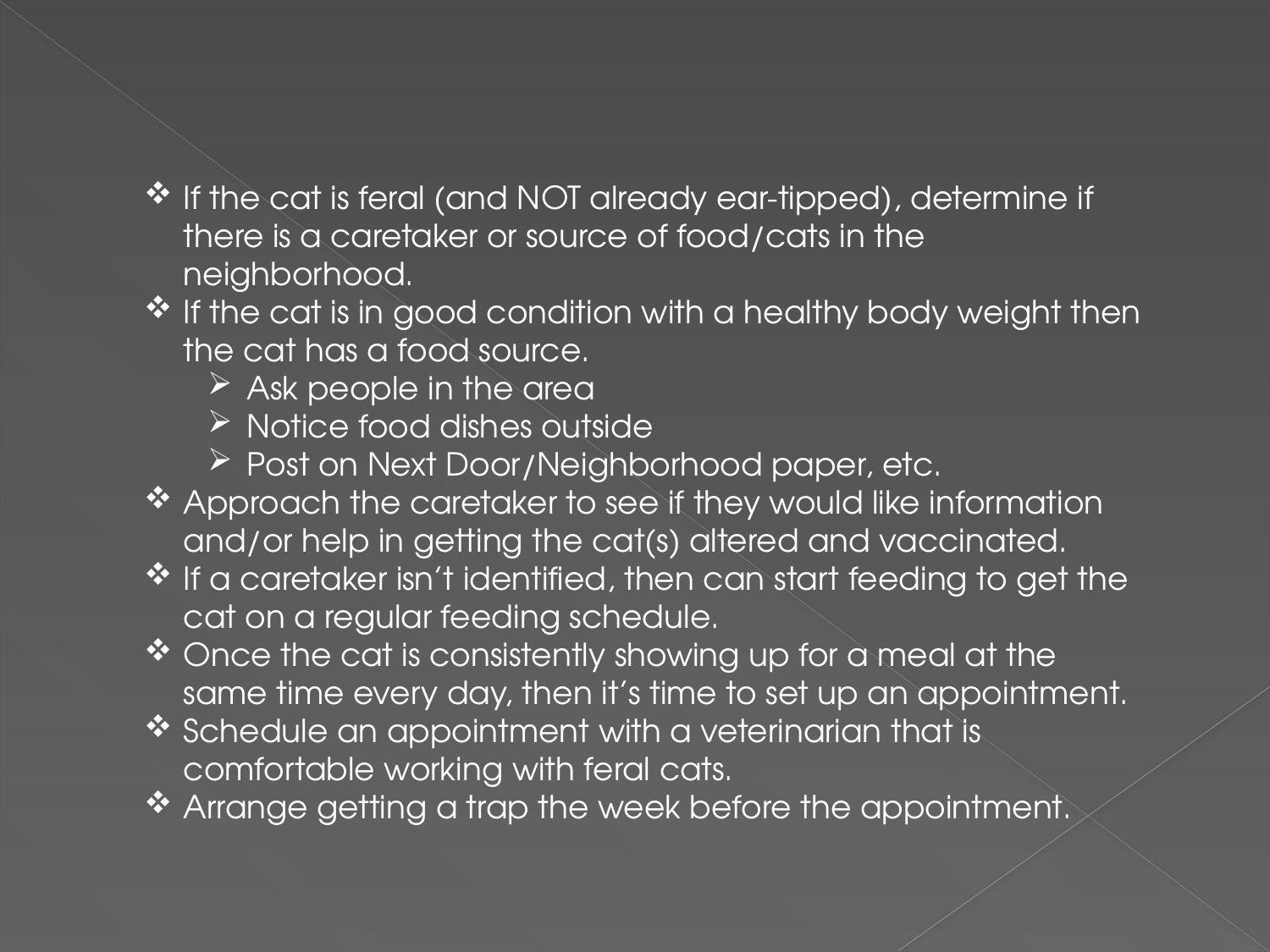

If the cat is feral (and NOT already ear-tipped), determine if there is a caretaker or source of food/cats in the neighborhood.
If the cat is in good condition with a healthy body weight then the cat has a food source.
Ask people in the area
Notice food dishes outside
Post on Next Door/Neighborhood paper, etc.
Approach the caretaker to see if they would like information and/or help in getting the cat(s) altered and vaccinated.
If a caretaker isn’t identified, then can start feeding to get the cat on a regular feeding schedule.
Once the cat is consistently showing up for a meal at the same time every day, then it’s time to set up an appointment.
Schedule an appointment with a veterinarian that is comfortable working with feral cats.
Arrange getting a trap the week before the appointment.